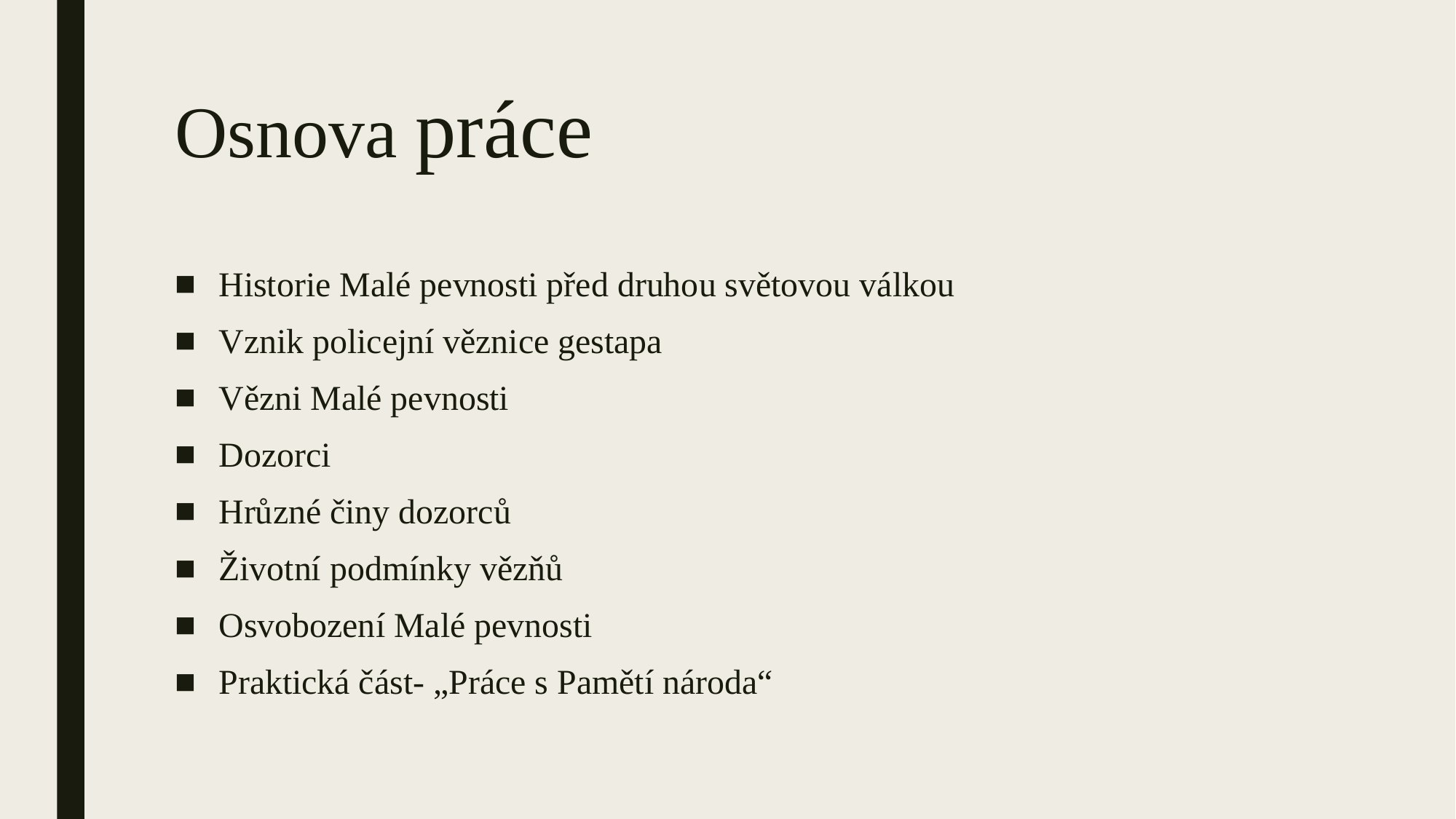

# Osnova práce
Historie Malé pevnosti před druhou světovou válkou
Vznik policejní věznice gestapa
Vězni Malé pevnosti
Dozorci
Hrůzné činy dozorců
Životní podmínky vězňů
Osvobození Malé pevnosti
Praktická část- „Práce s Pamětí národa“